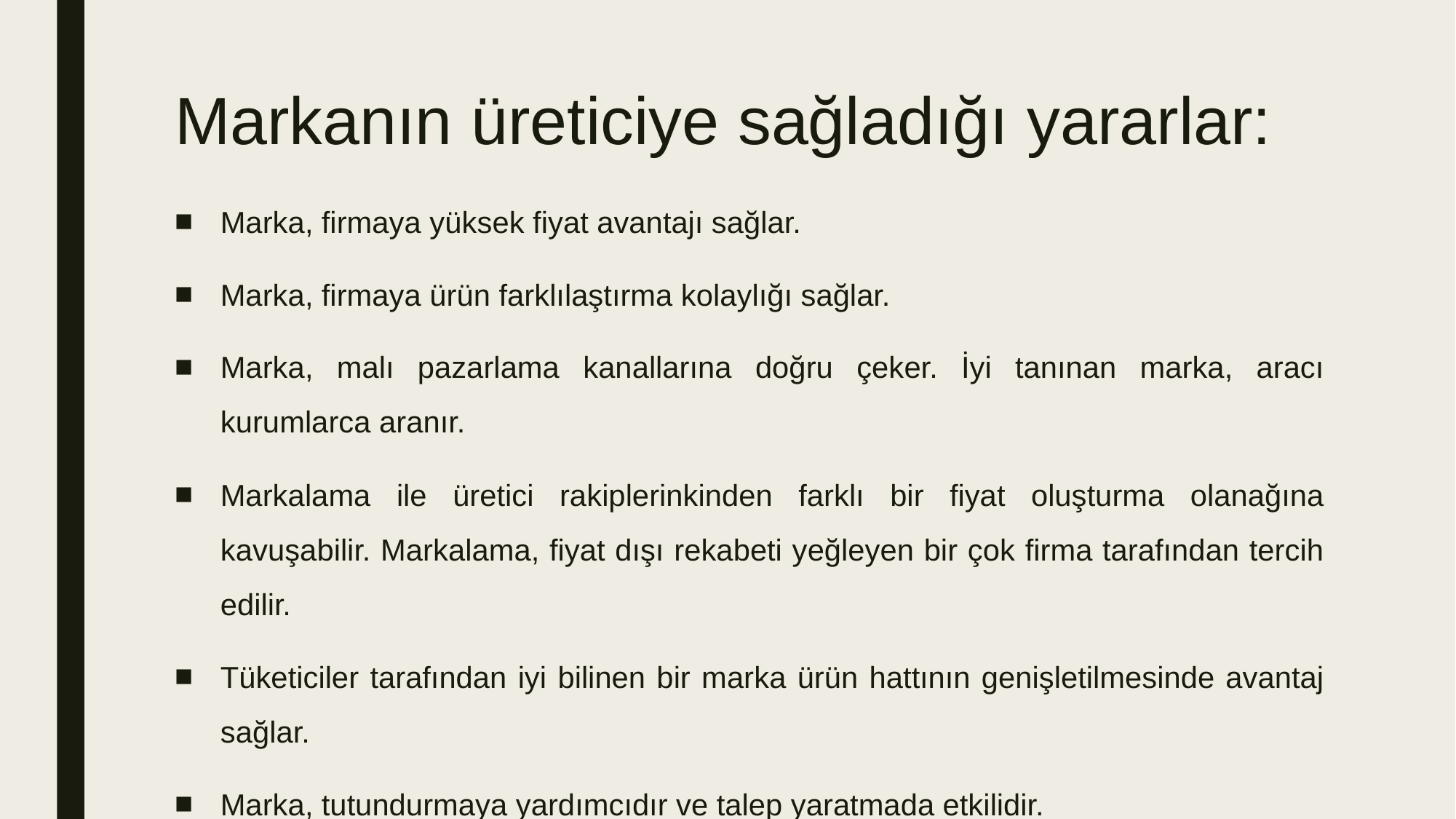

# Markanın üreticiye sağladığı yararlar:
Marka, firmaya yüksek fiyat avantajı sağlar.
Marka, firmaya ürün farklılaştırma kolaylığı sağlar.
Marka, malı pazarlama kanallarına doğru çeker. İyi tanınan marka, aracı kurumlarca aranır.
Markalama ile üretici rakiplerinkinden farklı bir fiyat oluşturma olanağına kavuşabilir. Markalama, fiyat dışı rekabeti yeğleyen bir çok firma tarafından tercih edilir.
Tüketiciler tarafından iyi bilinen bir marka ürün hattının genişletilmesinde avantaj sağlar.
Marka, tutundurmaya yardımcıdır ve talep yaratmada etkilidir.